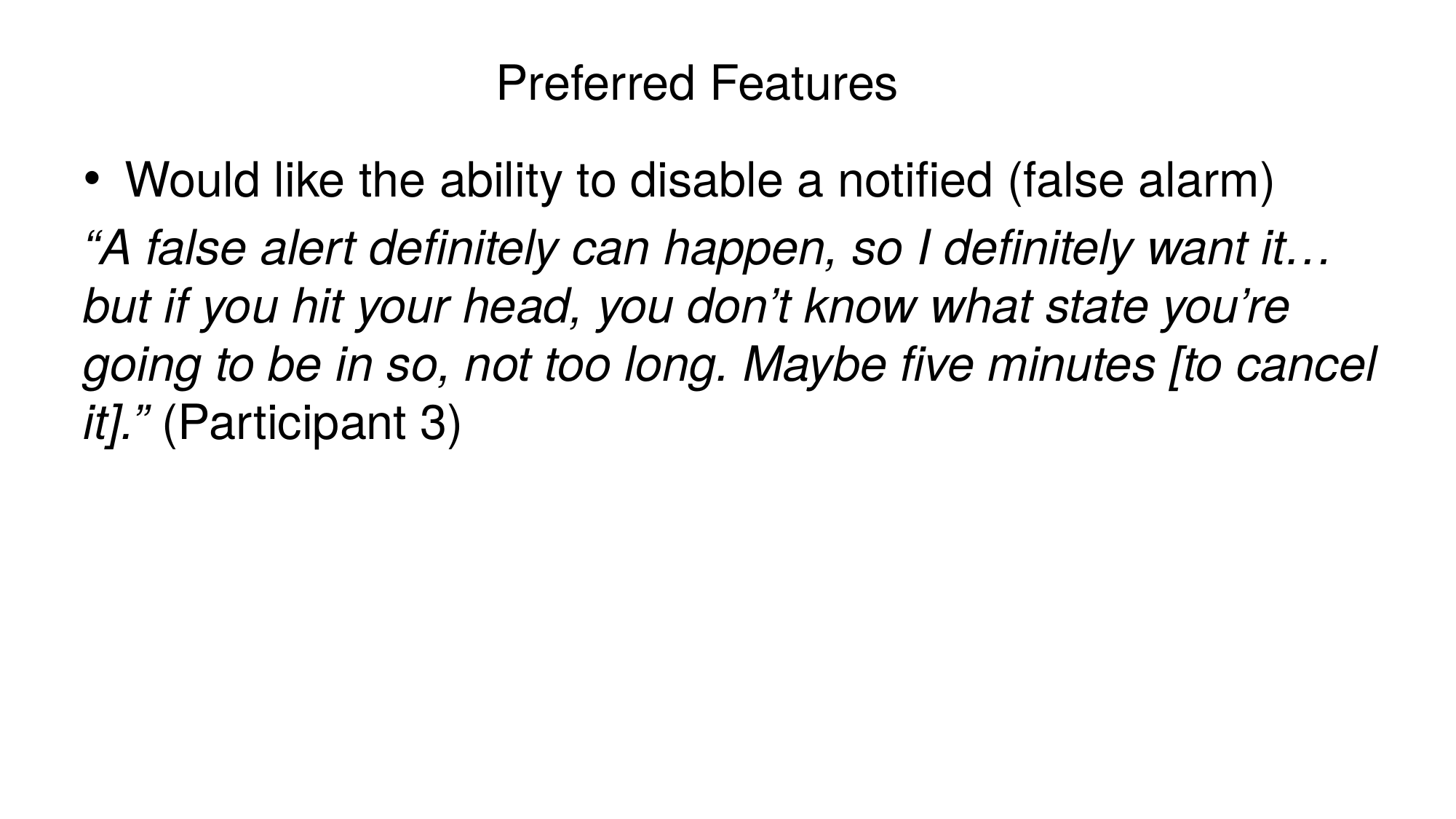

# Preferred Features
Would like the ability to disable a notified (false alarm)
“A false alert definitely can happen, so I definitely want it…but if you hit your head, you don’t know what state you’re going to be in so, not too long. Maybe five minutes [to cancel it].” (Participant 3)